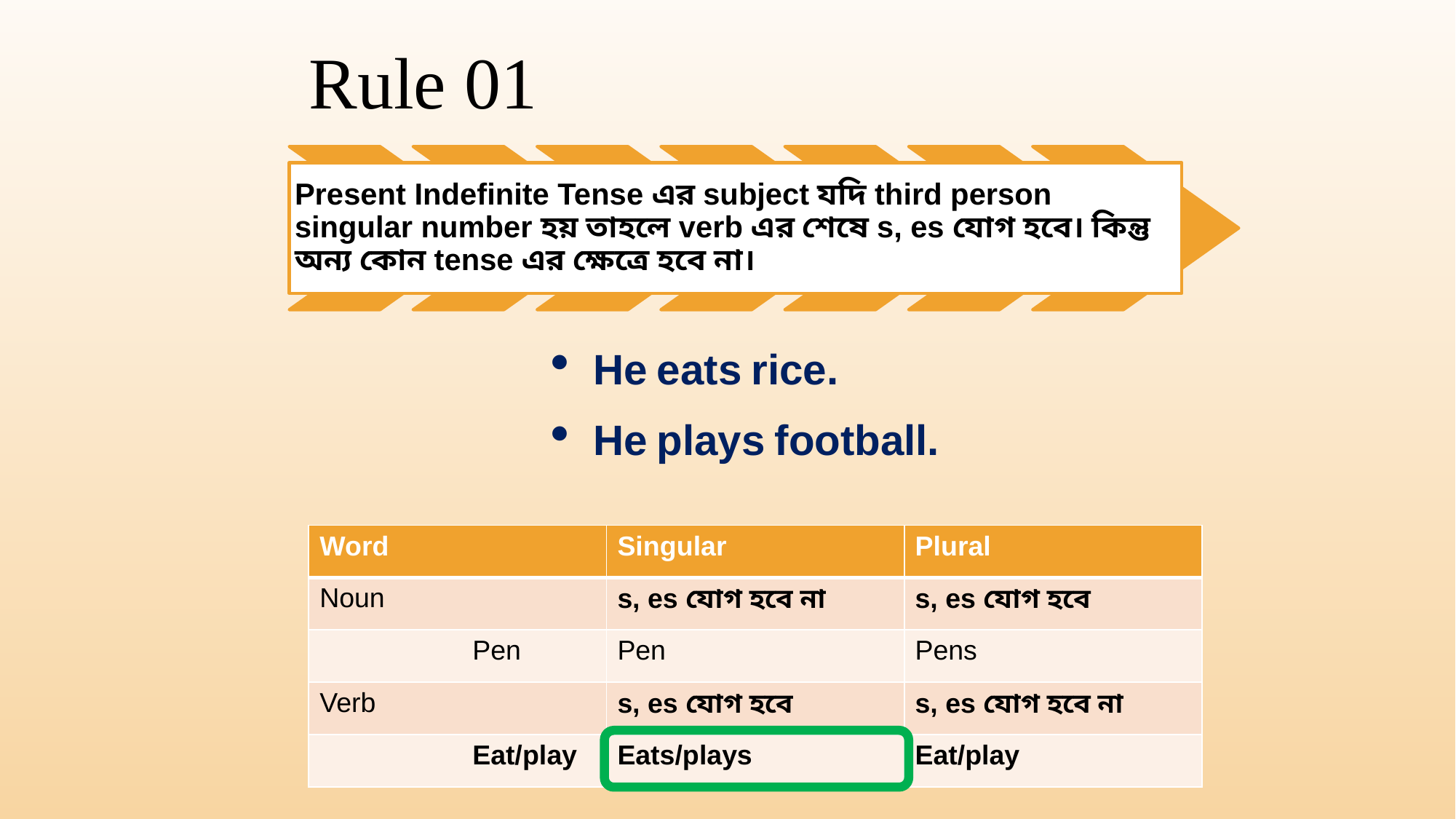

Rule 01

Present Indefinite Tense এর subject যদি third person singular number হয় তাহলে verb এর শেষে s, es যোগ হবে। কিন্তু অন্য কোন tense এর ক্ষেত্রে হবে না।

He eats rice.
He plays football.
| Word | Singular | Plural |
| --- | --- | --- |
| Noun | s, es যোগ হবে না | s, es যোগ হবে |
| Pen | Pen | Pens |
| Verb | s, es যোগ হবে | s, es যোগ হবে না |
| Eat/play | Eats/plays | Eat/play |